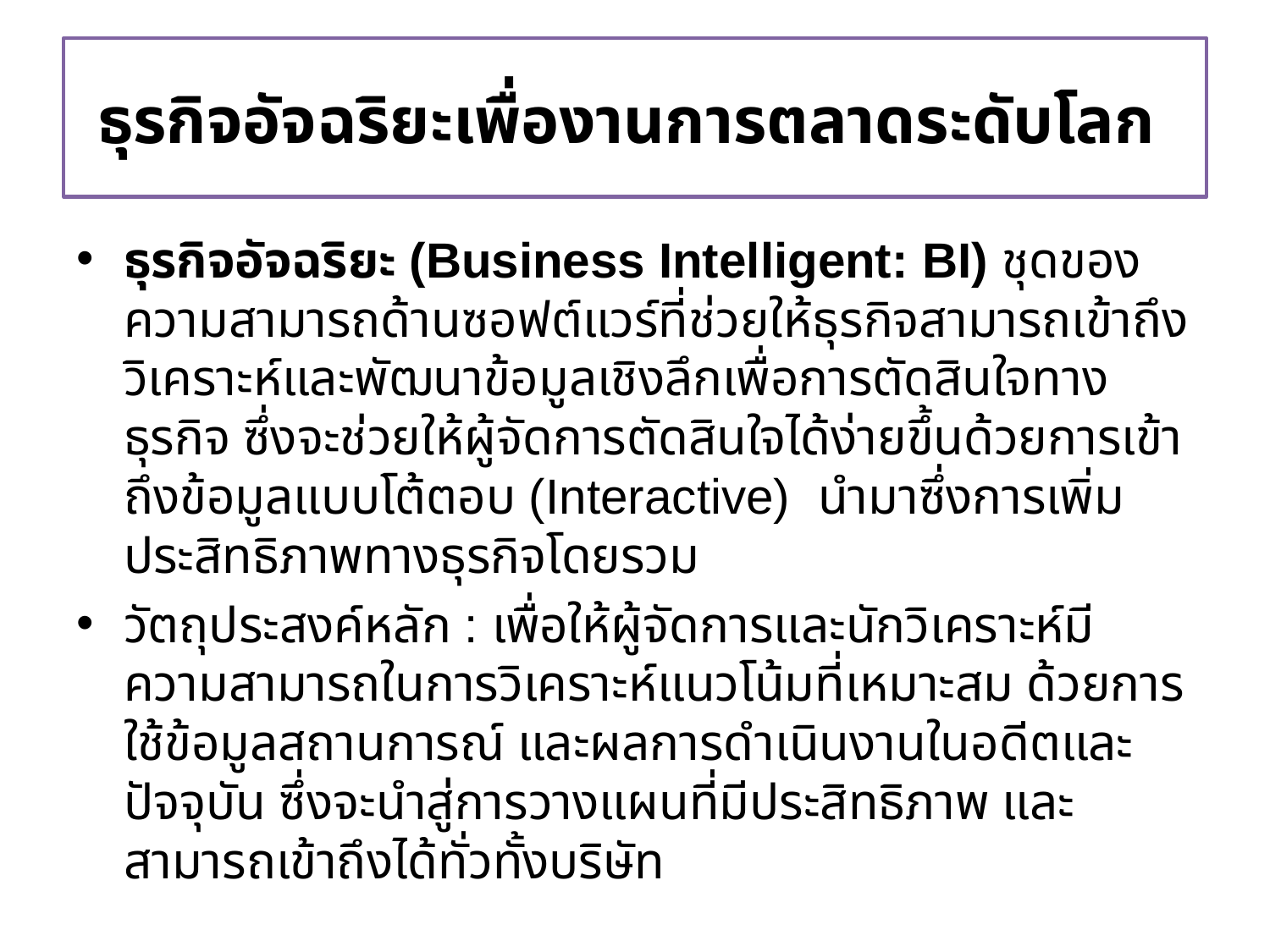

# ธุรกิจอัจฉริยะเพื่องานการตลาดระดับโลก
ธุรกิจอัจฉริยะ (Business Intelligent: BI) ชุดของความสามารถด้านซอฟต์แวร์ที่ช่วยให้ธุรกิจสามารถเข้าถึงวิเคราะห์และพัฒนาข้อมูลเชิงลึกเพื่อการตัดสินใจทางธุรกิจ ซึ่งจะช่วยให้ผู้จัดการตัดสินใจได้ง่ายขึ้นด้วยการเข้าถึงข้อมูลแบบโต้ตอบ (Interactive)  นำมาซึ่งการเพิ่มประสิทธิภาพทางธุรกิจโดยรวม
วัตถุประสงค์หลัก : เพื่อให้ผู้จัดการและนักวิเคราะห์มีความสามารถในการวิเคราะห์แนวโน้มที่เหมาะสม ด้วยการใช้ข้อมูลสถานการณ์ และผลการดำเนินงานในอดีตและปัจจุบัน ซึ่งจะนำสู่การวางแผนที่มีประสิทธิภาพ และสามารถเข้าถึงได้ทั่วทั้งบริษัท